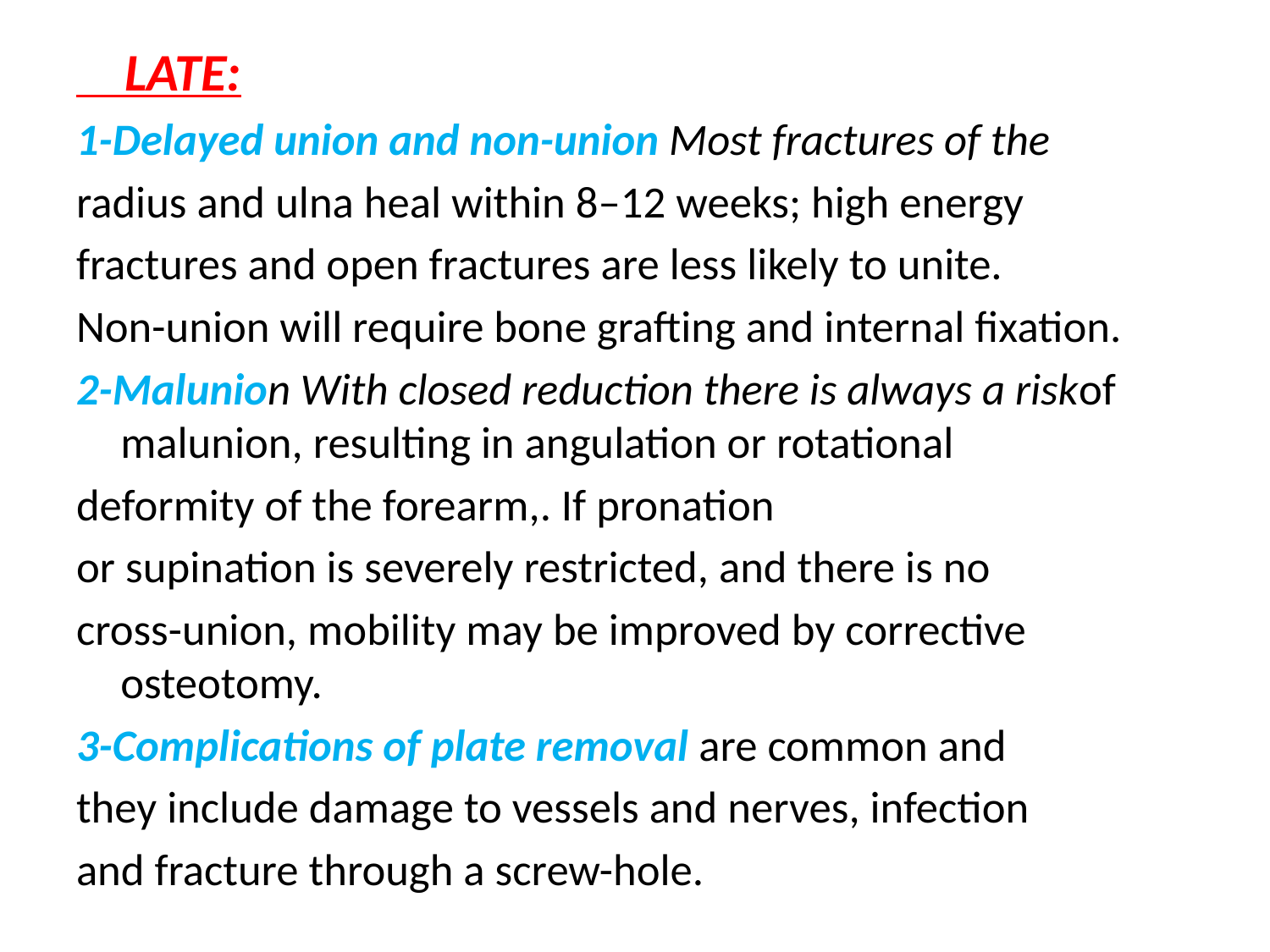

#
    LATE:
1-Delayed union and non-union Most fractures of the
radius and ulna heal within 8–12 weeks; high energy
fractures and open fractures are less likely to unite.
Non-union will require bone grafting and internal fixation.
2-Malunion With closed reduction there is always a riskof malunion, resulting in angulation or rotational
deformity of the forearm,. If pronation
or supination is severely restricted, and there is no
cross-union, mobility may be improved by corrective osteotomy.
3-Complications of plate removal are common and
they include damage to vessels and nerves, infection
and fracture through a screw-hole.